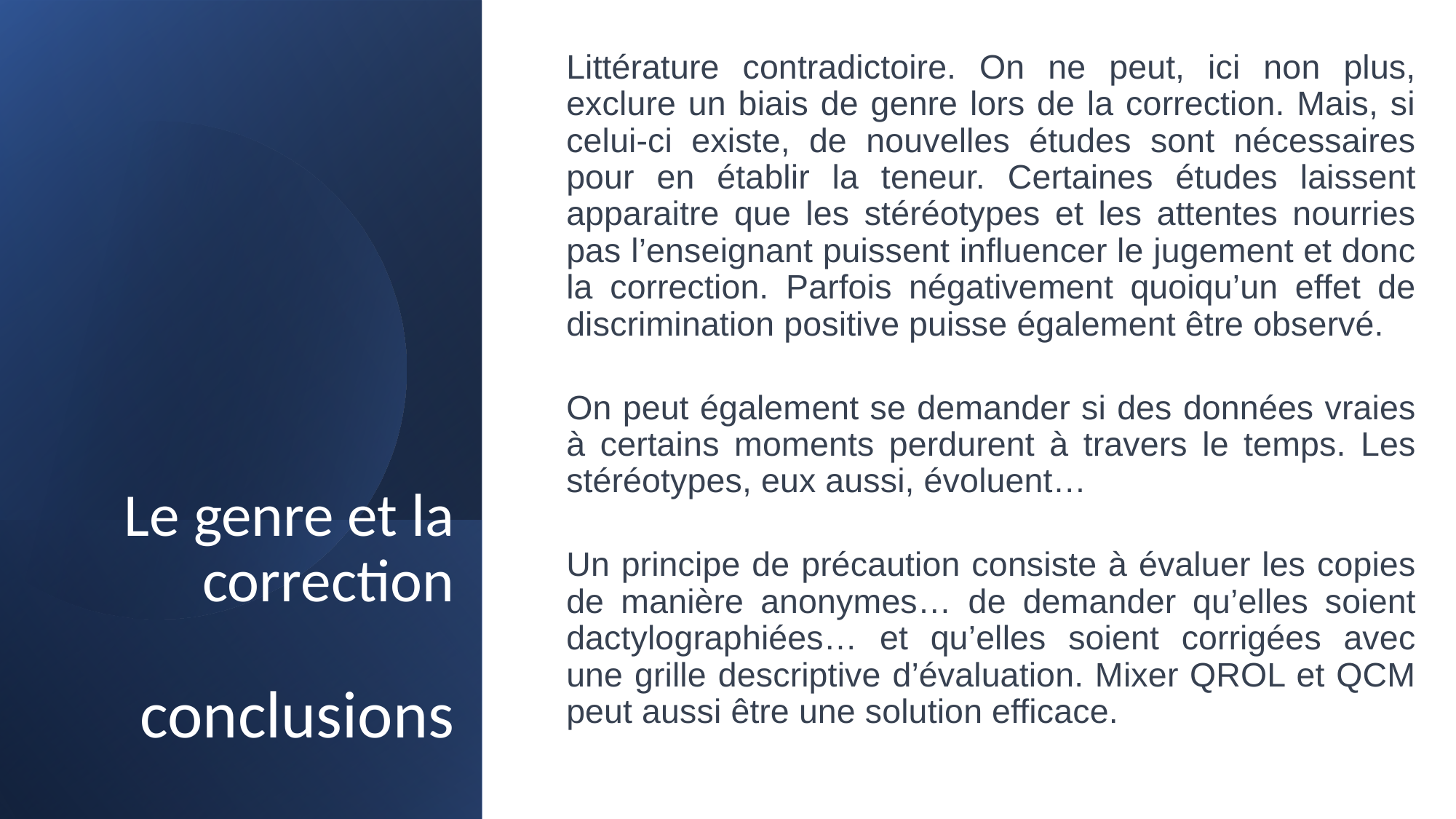

Littérature contradictoire. On ne peut, ici non plus, exclure un biais de genre lors de la correction. Mais, si celui-ci existe, de nouvelles études sont nécessaires pour en établir la teneur. Certaines études laissent apparaitre que les stéréotypes et les attentes nourries pas l’enseignant puissent influencer le jugement et donc la correction. Parfois négativement quoiqu’un effet de discrimination positive puisse également être observé.

On peut également se demander si des données vraies à certains moments perdurent à travers le temps. Les stéréotypes, eux aussi, évoluent…

Un principe de précaution consiste à évaluer les copies de manière anonymes… de demander qu’elles soient dactylographiées… et qu’elles soient corrigées avec une grille descriptive d’évaluation. Mixer QROL et QCM peut aussi être une solution efficace.
# Le genre et la correction conclusions